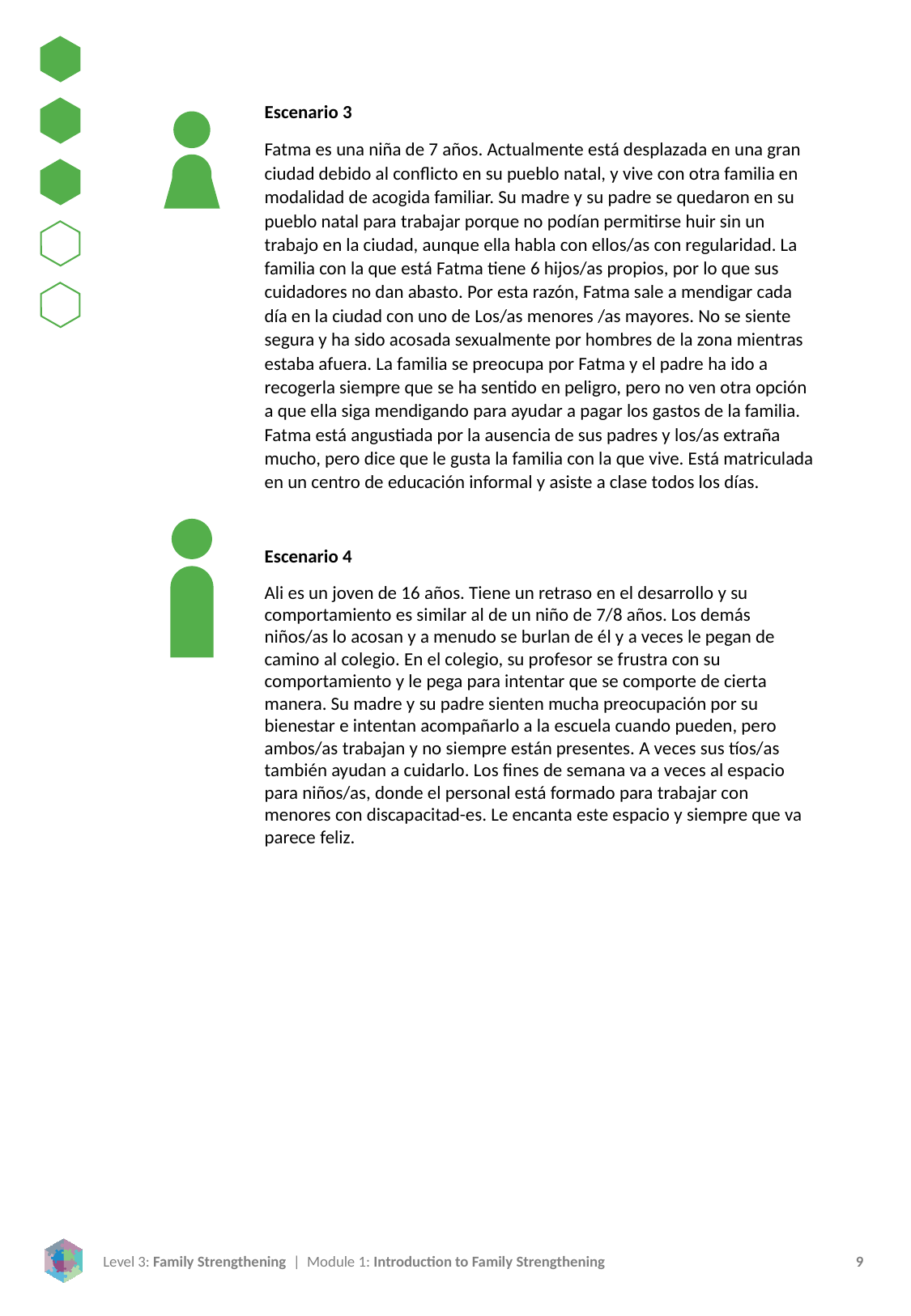

Escenario 3
Fatma es una niña de 7 años. Actualmente está desplazada en una gran ciudad debido al conflicto en su pueblo natal, y vive con otra familia en modalidad de acogida familiar. Su madre y su padre se quedaron en su pueblo natal para trabajar porque no podían permitirse huir sin un trabajo en la ciudad, aunque ella habla con ellos/as con regularidad. La familia con la que está Fatma tiene 6 hijos/as propios, por lo que sus cuidadores no dan abasto. Por esta razón, Fatma sale a mendigar cada día en la ciudad con uno de Los/as menores /as mayores. No se siente segura y ha sido acosada sexualmente por hombres de la zona mientras estaba afuera. La familia se preocupa por Fatma y el padre ha ido a recogerla siempre que se ha sentido en peligro, pero no ven otra opción a que ella siga mendigando para ayudar a pagar los gastos de la familia. Fatma está angustiada por la ausencia de sus padres y los/as extraña mucho, pero dice que le gusta la familia con la que vive. Está matriculada en un centro de educación informal y asiste a clase todos los días.

Escenario 4
Ali es un joven de 16 años. Tiene un retraso en el desarrollo y su comportamiento es similar al de un niño de 7/8 años. Los demás niños/as lo acosan y a menudo se burlan de él y a veces le pegan de camino al colegio. En el colegio, su profesor se frustra con su comportamiento y le pega para intentar que se comporte de cierta manera. Su madre y su padre sienten mucha preocupación por su bienestar e intentan acompañarlo a la escuela cuando pueden, pero ambos/as trabajan y no siempre están presentes. A veces sus tíos/as también ayudan a cuidarlo. Los fines de semana va a veces al espacio para niños/as, donde el personal está formado para trabajar con menores con discapacitad-es. Le encanta este espacio y siempre que va parece feliz.